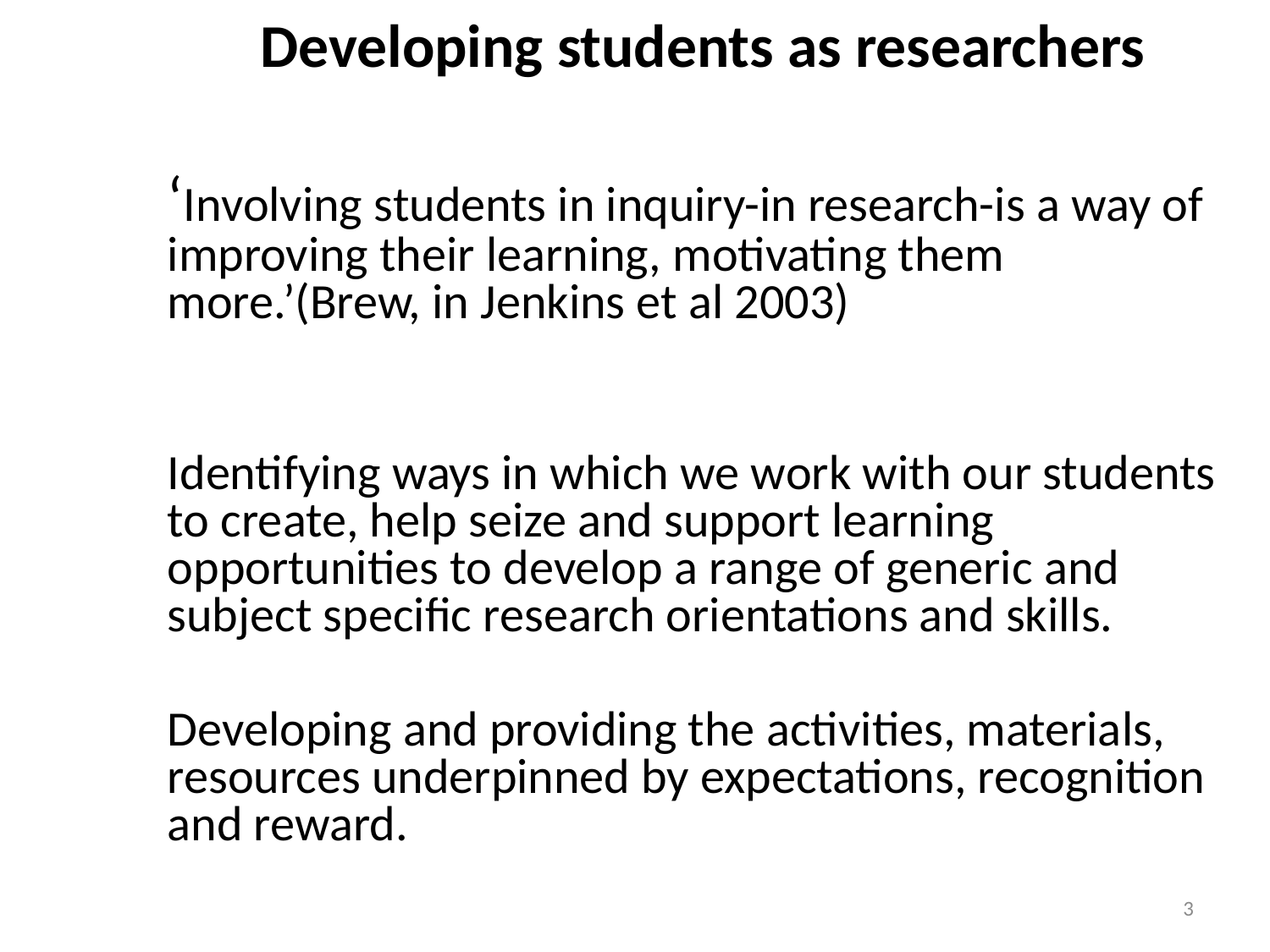

# Developing students as researchers
‘Involving students in inquiry-in research-is a way of improving their learning, motivating them more.’(Brew, in Jenkins et al 2003)

Identifying ways in which we work with our students to create, help seize and support learning opportunities to develop a range of generic and subject specific research orientations and skills.

Developing and providing the activities, materials, resources underpinned by expectations, recognition and reward.

3